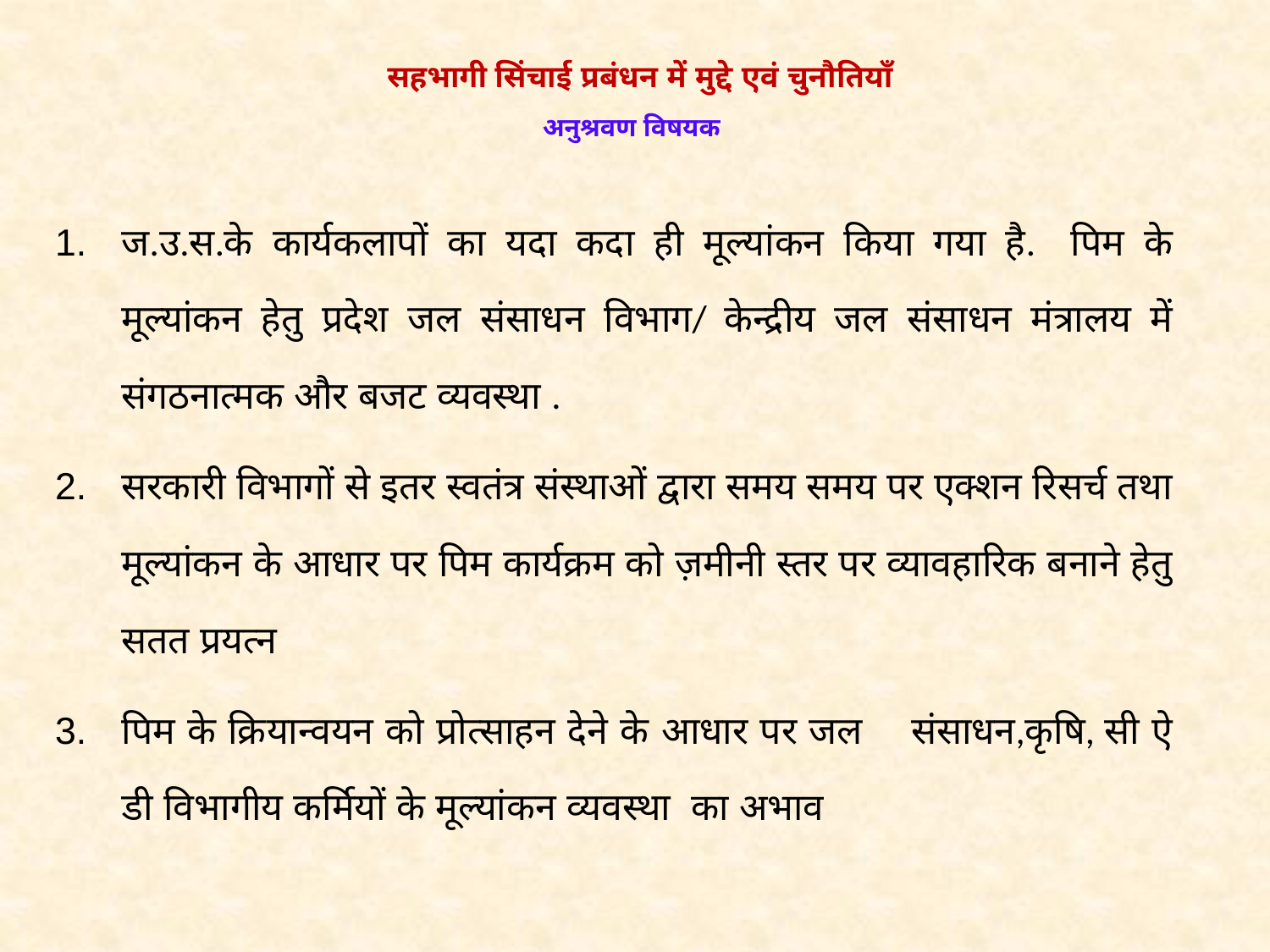

# सहभागी सिंचाई प्रबंधन में मुद्दे एवं चुनौतियाँ अनुश्रवण विषयक
ज.उ.स.के कार्यकलापों का यदा कदा ही मूल्यांकन किया गया है.  पिम के मूल्यांकन हेतु प्रदेश जल संसाधन विभाग/ केन्द्रीय जल संसाधन मंत्रालय में संगठनात्मक और बजट व्यवस्था .
सरकारी विभागों से इतर स्वतंत्र संस्थाओं द्वारा समय समय पर एक्शन रिसर्च तथा मूल्यांकन के आधार पर पिम कार्यक्रम को ज़मीनी स्तर पर व्यावहारिक बनाने हेतु सतत प्रयत्न
पिम के क्रियान्वयन को प्रोत्साहन देने के आधार पर जल    संसाधन,कृषि, सी ऐ डी विभागीय कर्मियों के मूल्यांकन व्यवस्था  का अभाव